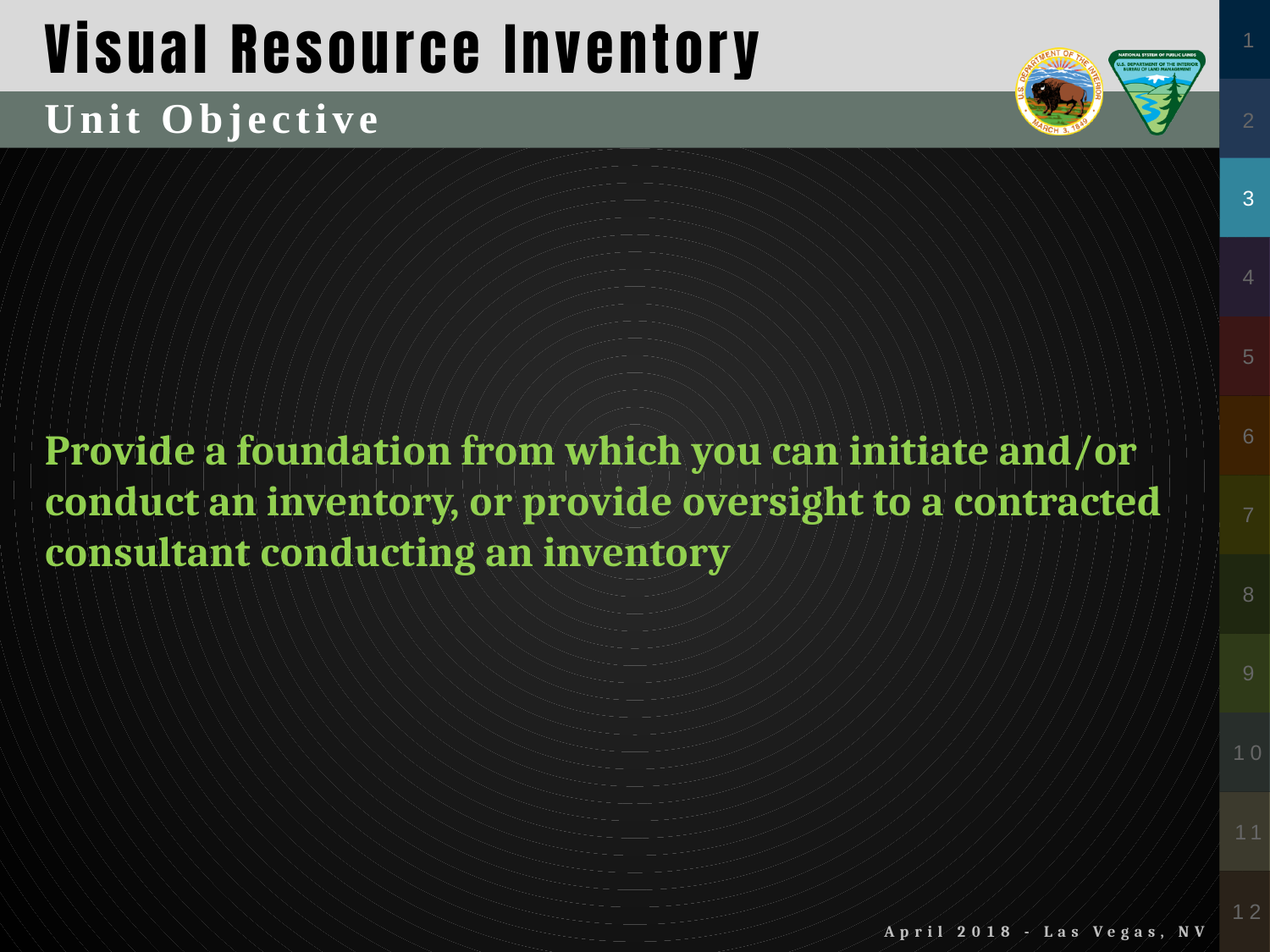

Unit Objective

Provide a foundation from which you can initiate and/or conduct an inventory, or provide oversight to a contracted consultant conducting an inventory